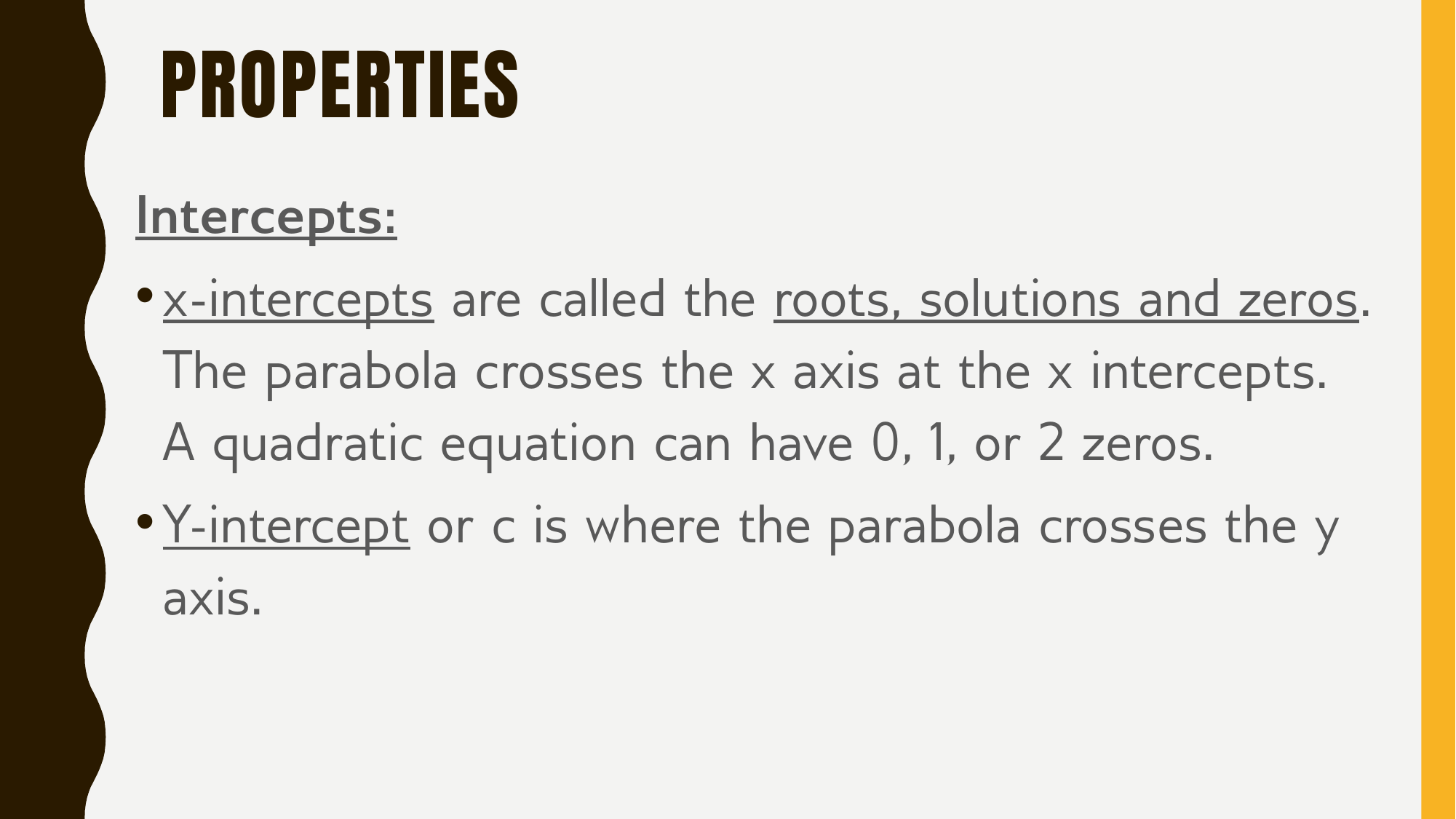

# Properties
Intercepts:
x-intercepts are called the roots, solutions and zeros. The parabola crosses the x axis at the x intercepts.  A quadratic equation can have 0, 1, or 2 zeros.
Y-intercept or c is where the parabola crosses the y axis.